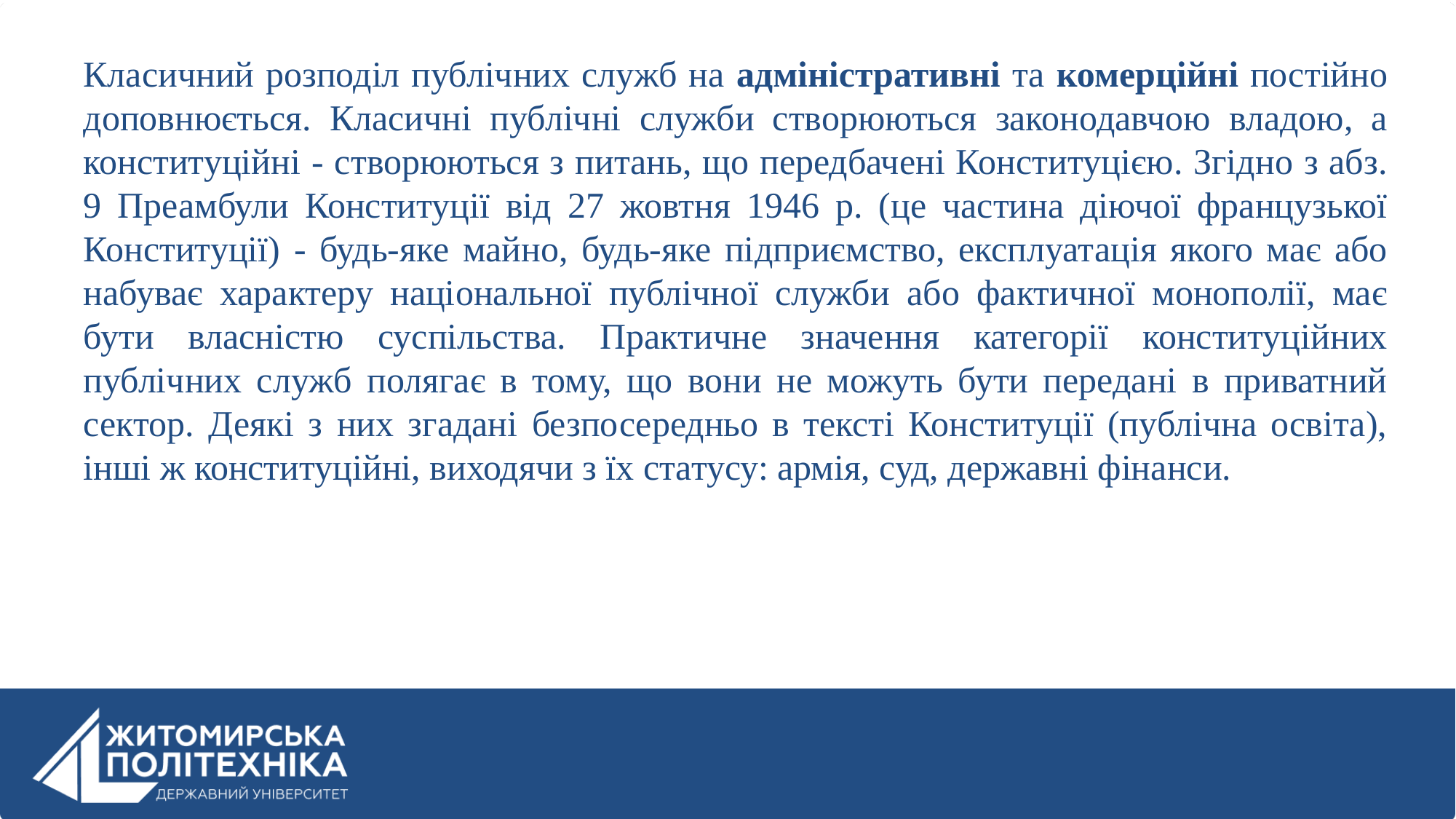

Класичний розподіл публічних служб на адміністративні та комерційні постійно доповнюється. Класичні публічні служби створюються законодавчою владою, а конституційні - створюються з питань, що передбачені Конституцією. Згідно з абз. 9 Преамбули Конституції від 27 жовтня 1946 р. (це частина діючої французької Конституції) - будь-яке майно, будь-яке підприємство, експлуатація якого має або набуває характеру національної публічної служби або фактичної монополії, має бути власністю суспільства. Практичне значення категорії конституційних публічних служб полягає в тому, що вони не можуть бути передані в приватний сектор. Деякі з них згадані безпосередньо в тексті Конституції (публічна освіта), інші ж конституційні, виходячи з їх статусу: армія, суд, державні фінанси.